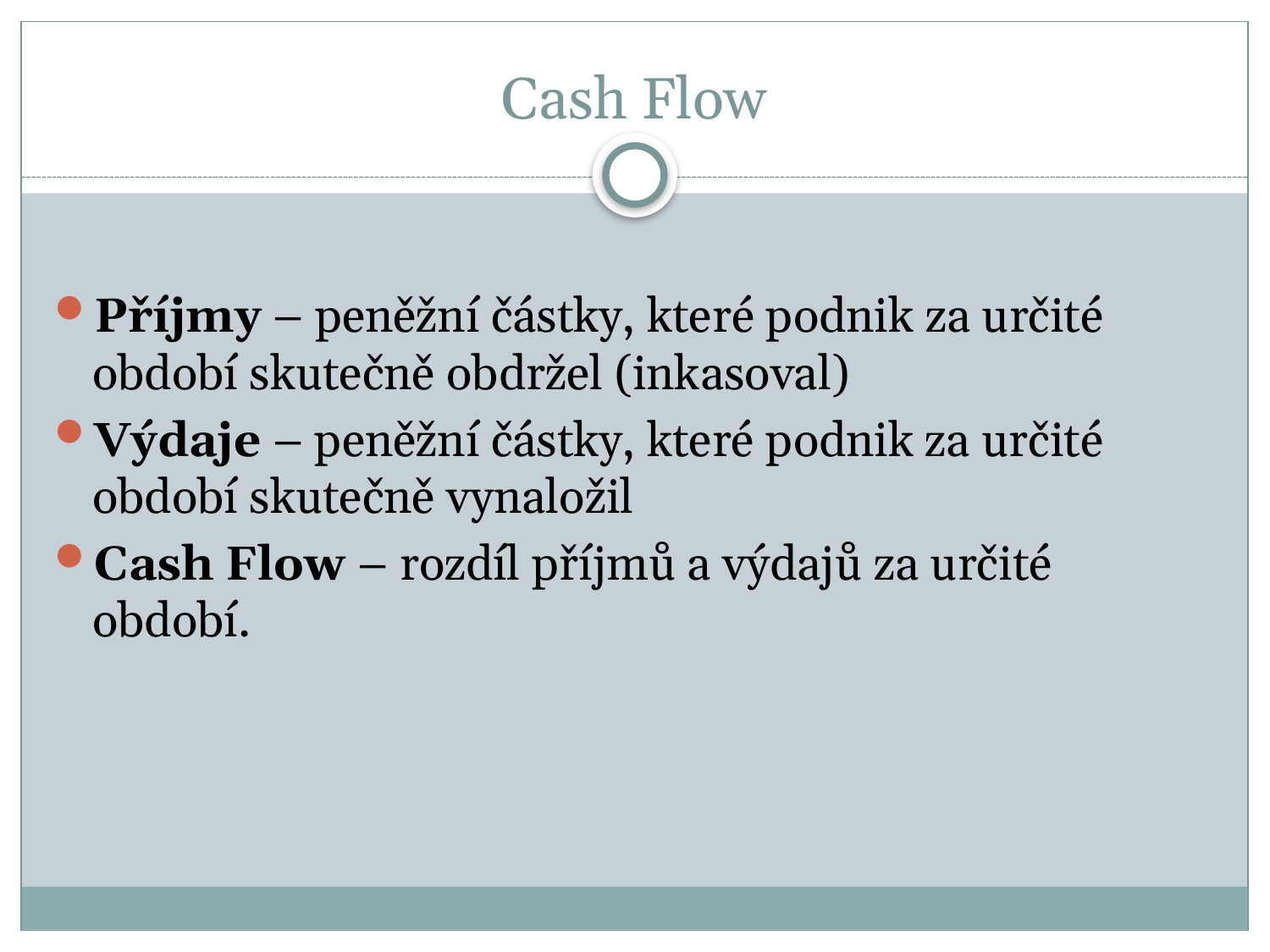

# Cash Flow

Příjmy – peněžní částky, které podnik za určité období skutečně obdržel (inkasoval)
Výdaje – peněžní částky, které podnik za určité období skutečně vynaložil
Cash Flow – rozdíl příjmů a výdajů za určité období.